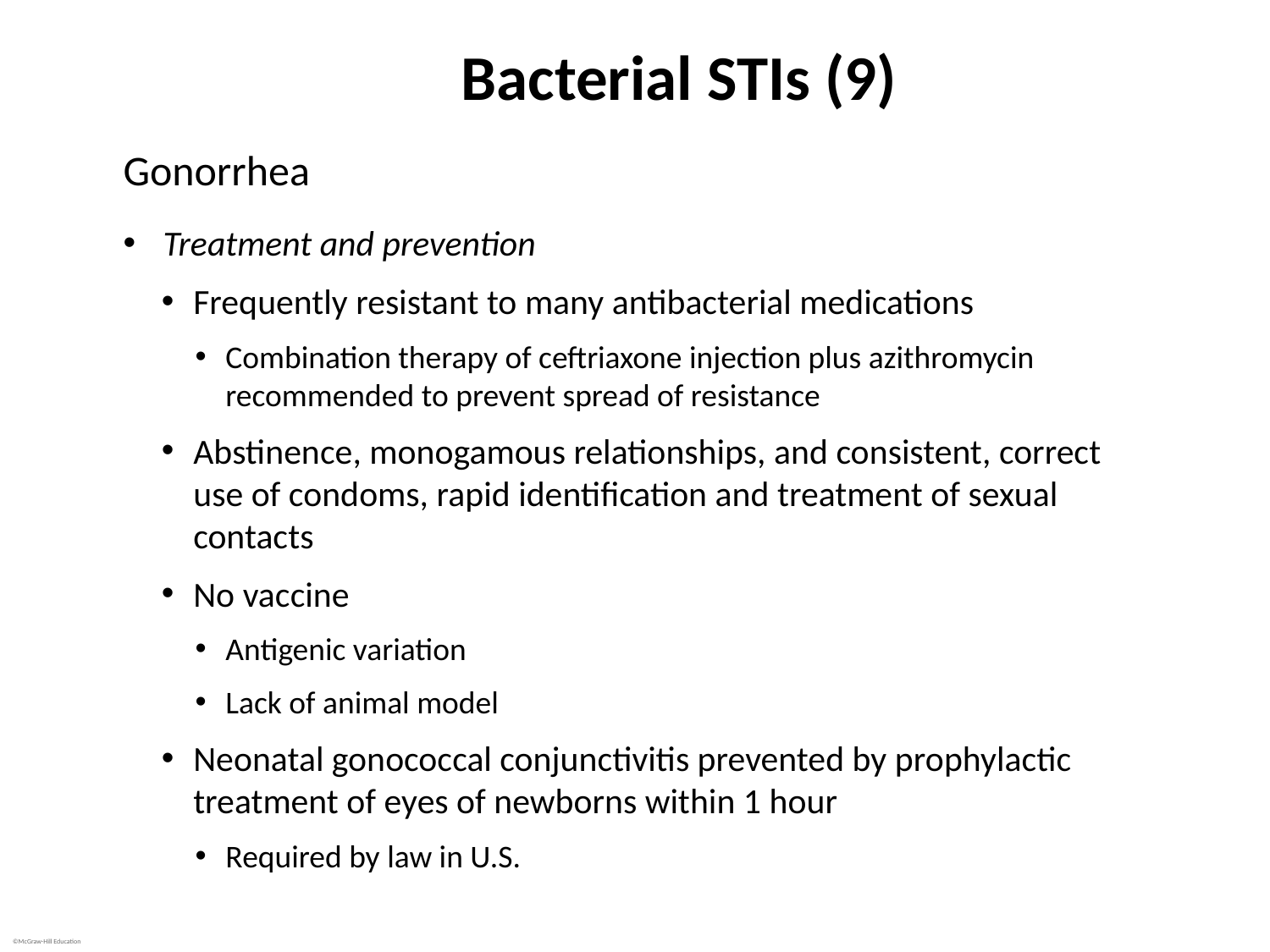

# Bacterial STIs (9)
Gonorrhea
Treatment and prevention
Frequently resistant to many antibacterial medications
Combination therapy of ceftriaxone injection plus azithromycin recommended to prevent spread of resistance
Abstinence, monogamous relationships, and consistent, correct use of condoms, rapid identification and treatment of sexual contacts
No vaccine
Antigenic variation
Lack of animal model
Neonatal gonococcal conjunctivitis prevented by prophylactic treatment of eyes of newborns within 1 hour
Required by law in U.S.